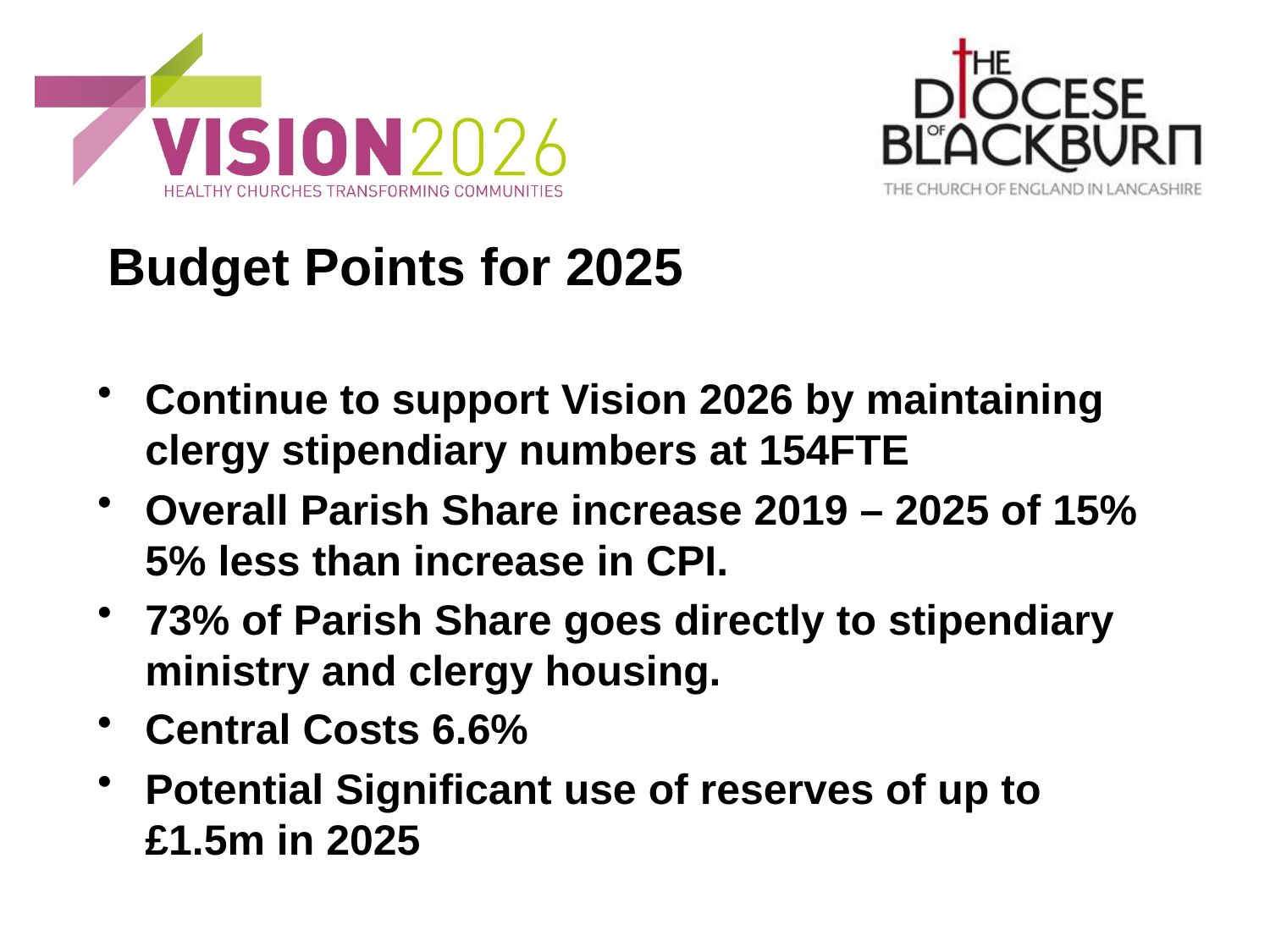

# Budget Points for 2025
Continue to support Vision 2026 by maintaining clergy stipendiary numbers at 154FTE
Overall Parish Share increase 2019 – 2025 of 15% 5% less than increase in CPI.
73% of Parish Share goes directly to stipendiary ministry and clergy housing.
Central Costs 6.6%
Potential Significant use of reserves of up to £1.5m in 2025